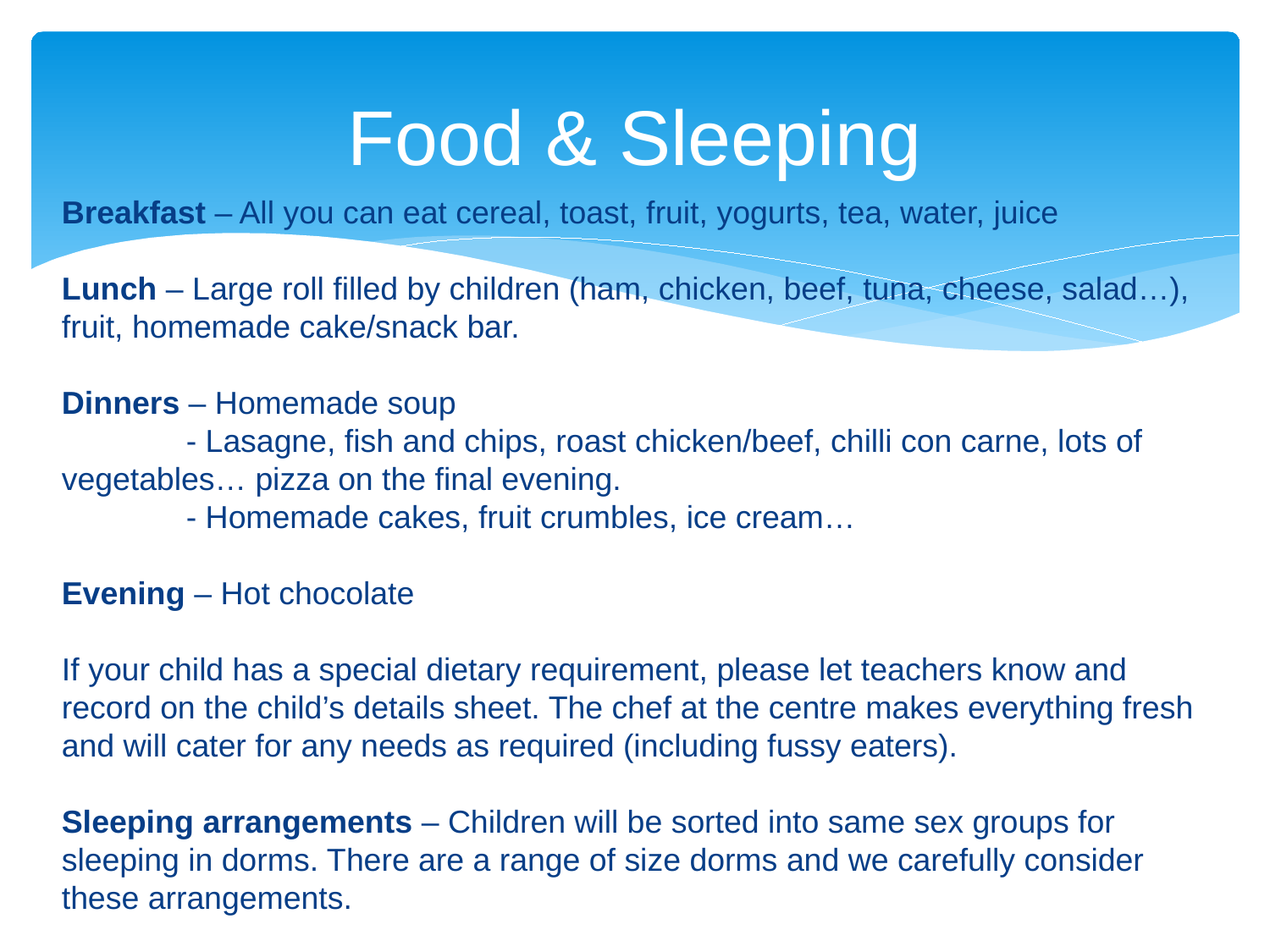

# Food & Sleeping
Breakfast – All you can eat cereal, toast, fruit, yogurts, tea, water, juice

Lunch – Large roll filled by children (ham, chicken, beef, tuna, cheese, salad…), fruit, homemade cake/snack bar.

Dinners – Homemade soup
              - Lasagne, fish and chips, roast chicken/beef, chilli con carne, lots of vegetables… pizza on the final evening.
              - Homemade cakes, fruit crumbles, ice cream…

Evening – Hot chocolate

If your child has a special dietary requirement, please let teachers know and record on the child’s details sheet. The chef at the centre makes everything fresh and will cater for any needs as required (including fussy eaters).

Sleeping arrangements – Children will be sorted into same sex groups for sleeping in dorms. There are a range of size dorms and we carefully consider these arrangements.